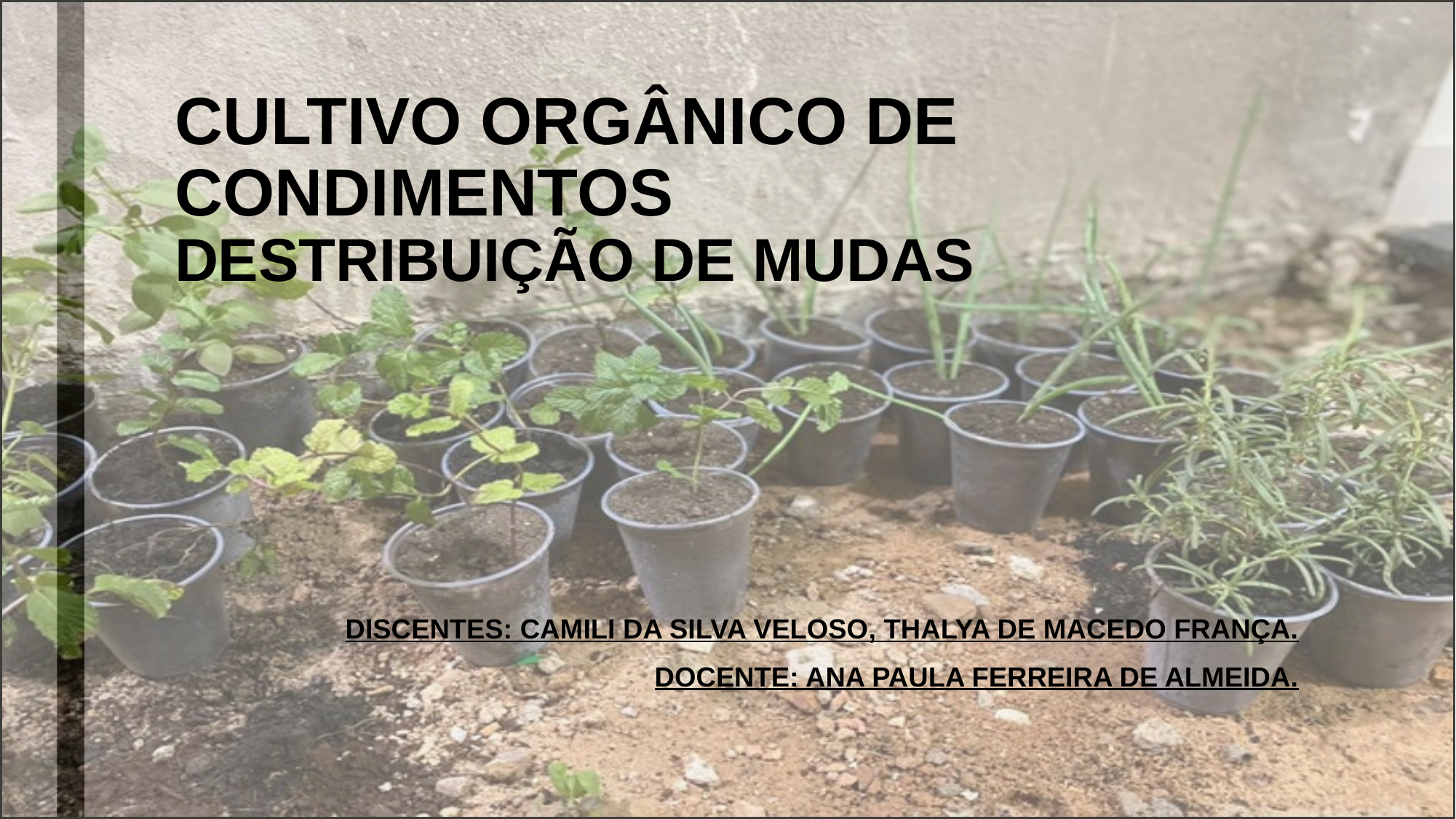

# CULTIVO ORGÂNICO DE CONDIMENTOS DESTRIBUIÇÃO DE MUDAS

DISCENTES: CAMILI DA SILVA VELOSO, thalya DE macedo França.
Docente: Ana Paula FERREIRA DE almeida.